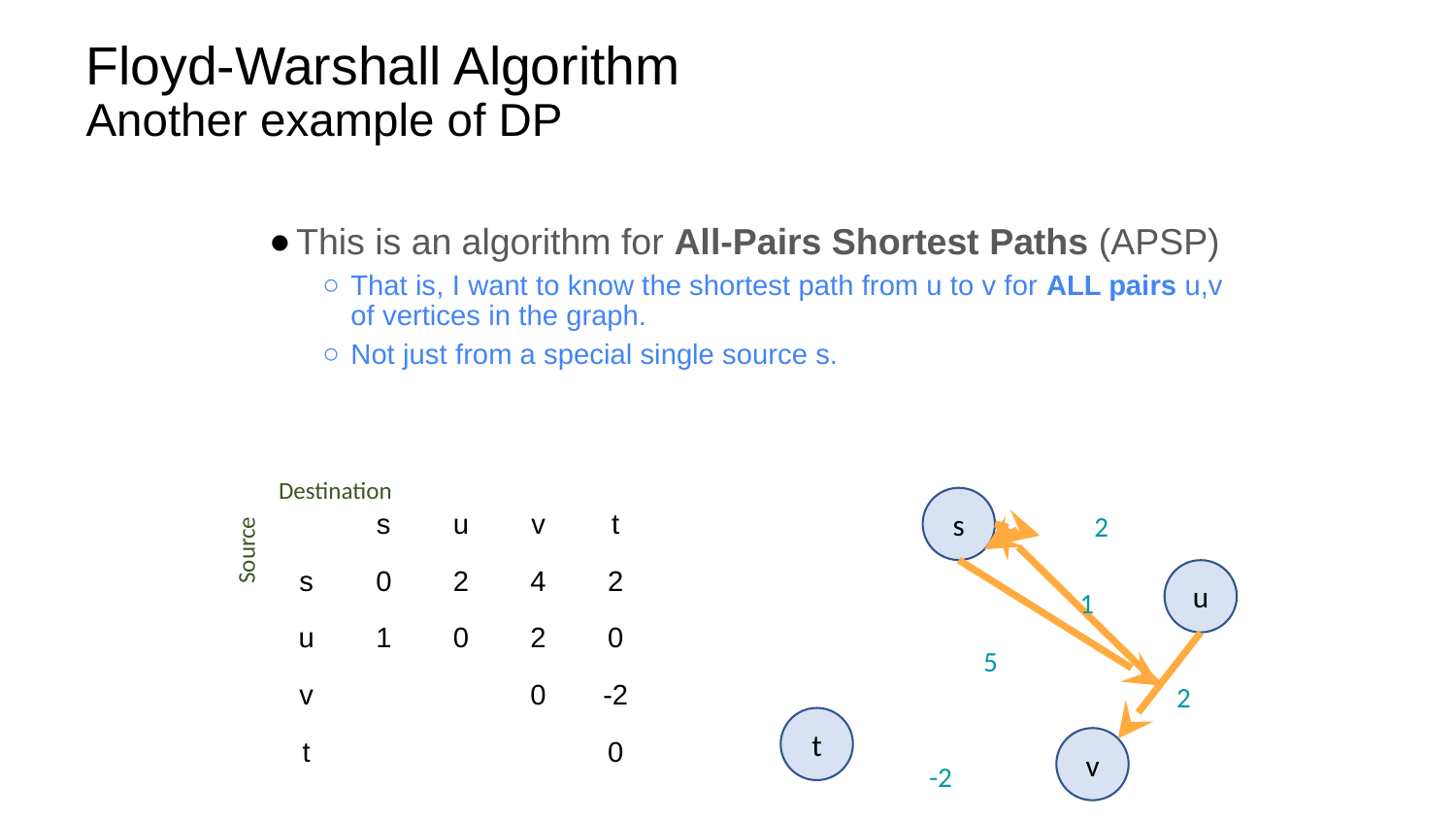

# Floyd-Warshall Algorithm Another example of DP
This is an algorithm for All-Pairs Shortest Paths (APSP)
That is, I want to know the shortest path from u to v for ALL pairs u,v of vertices in the graph.
Not just from a special single source s.
Destination
s
2
u
1
5
2
t
v
-2
|  | s | u | v | t |
| --- | --- | --- | --- | --- |
| s | 0 | 2 | 4 | 2 |
| u | 1 | 0 | 2 | 0 |
| v |  |  | 0 | -2 |
| t |  |  |  | 0 |
Source